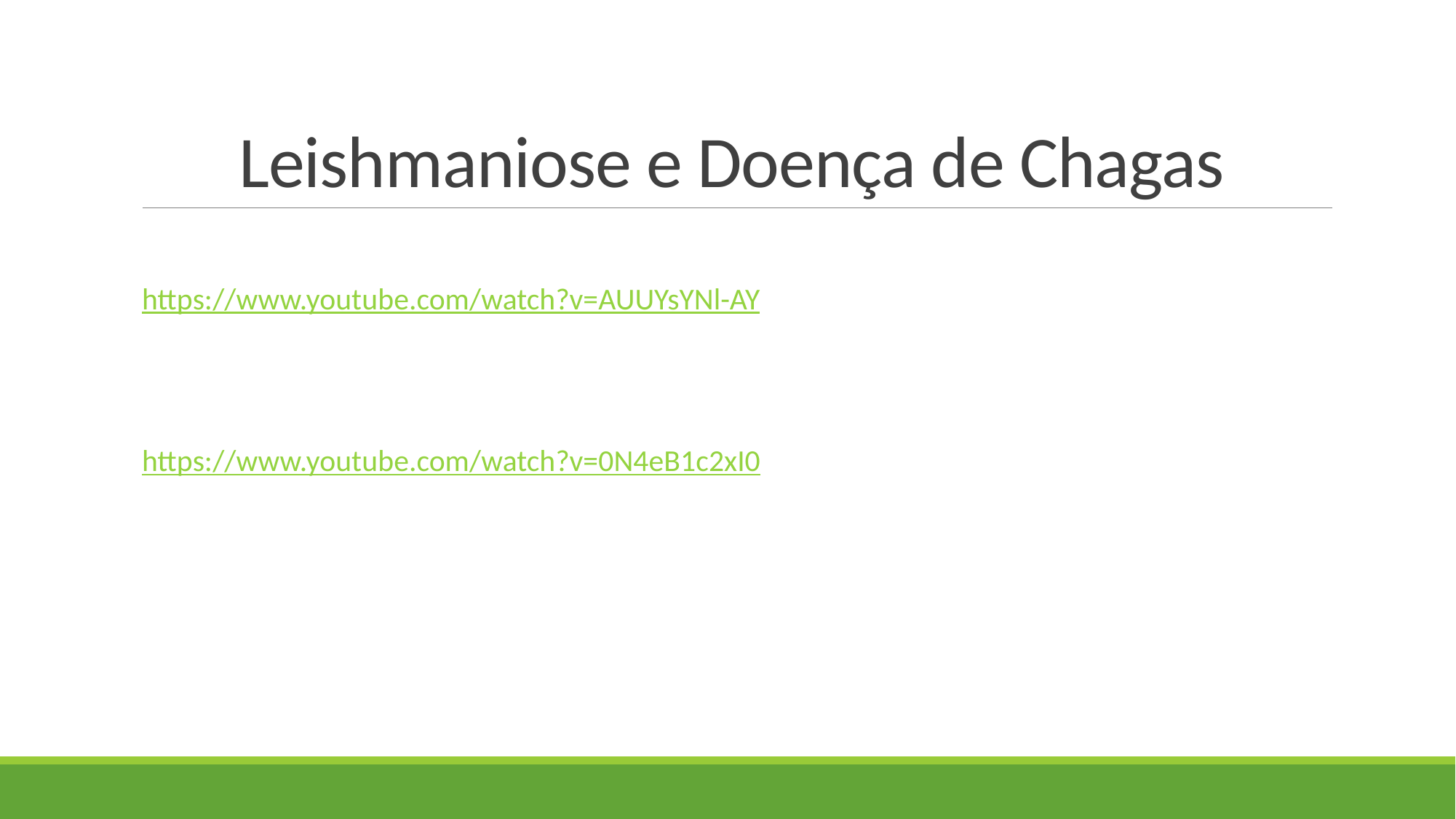

# Leishmaniose e Doença de Chagas

https://www.youtube.com/watch?v=AUUYsYNl-AY

https://www.youtube.com/watch?v=0N4eB1c2xI0